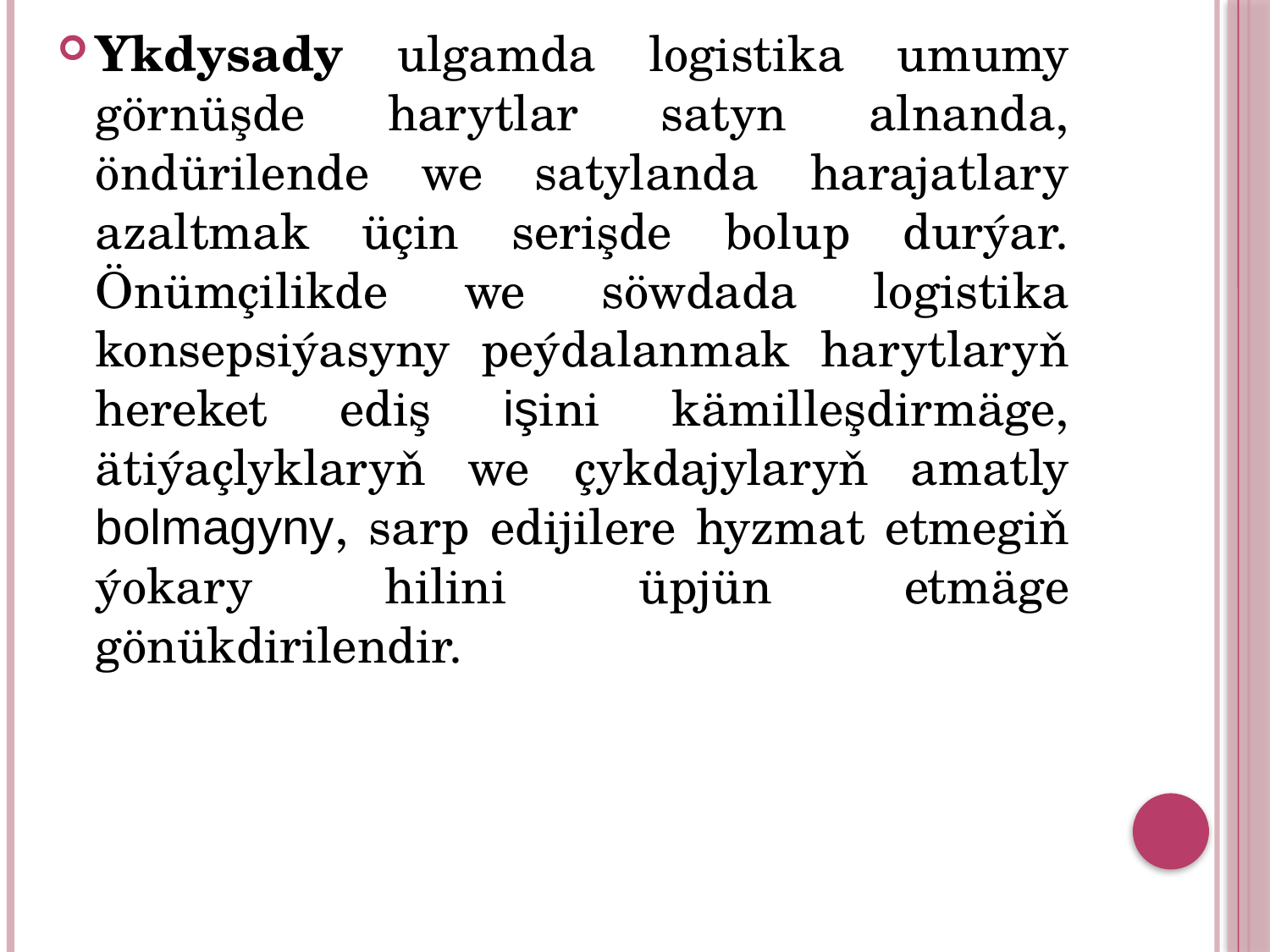

Ykdysady ulgamda logistika umumy görnüşde harytlar satyn alnanda, öndürilende we satylanda harajatlary azaltmak üçin serişde bolup durýar. Önümçilikde we söwdada logistika konsepsiýasyny peýdalanmak harytlaryň hereket ediş işini kämilleşdirmäge, ätiýaçlyklaryň we çykdajylaryň amatly bolmagyny, sarp edijilere hyzmat etmegiň ýokary hilini üpjün etmäge gönükdirilendir.